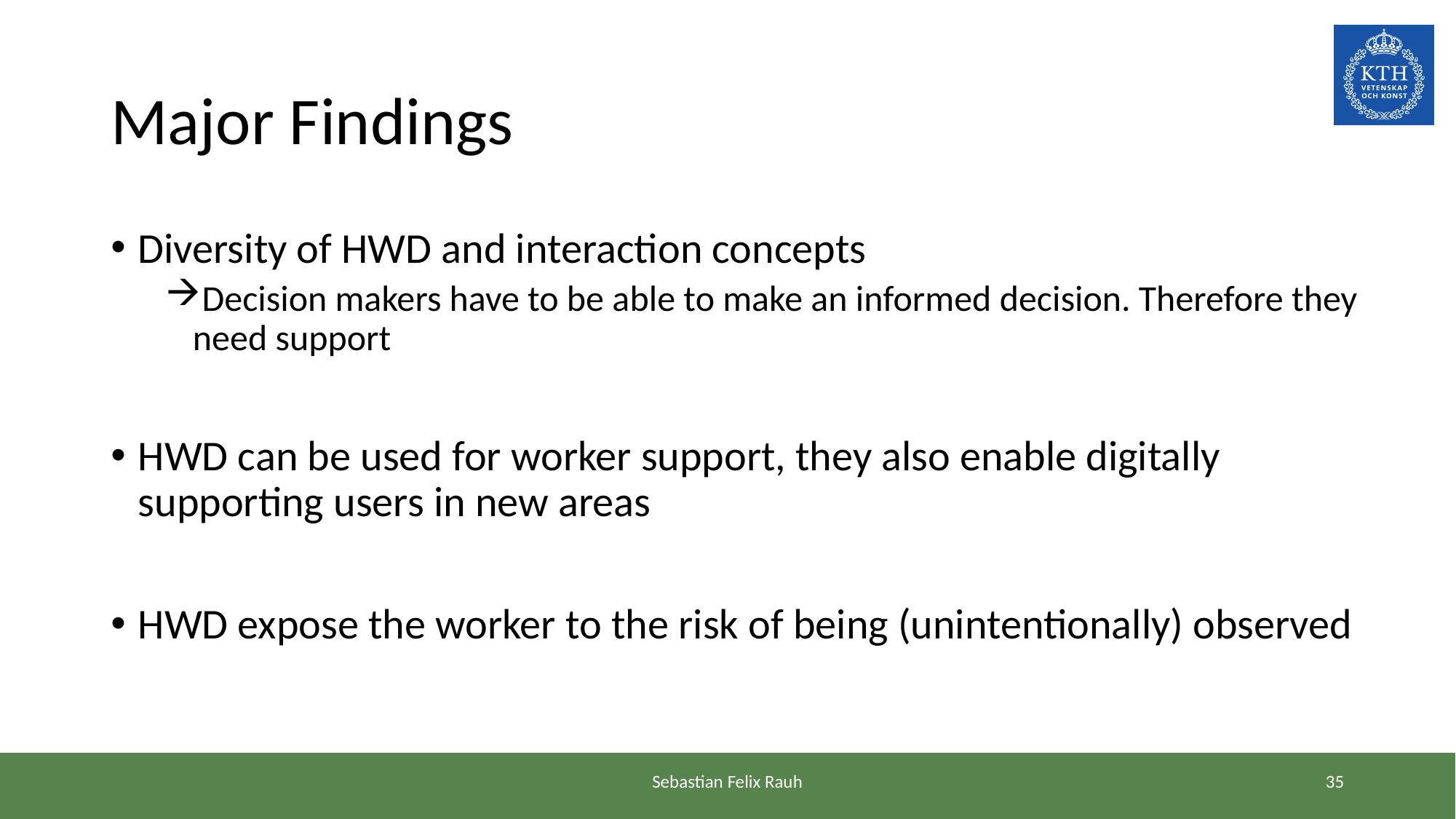

# Major Findings
Diversity of HWD and interaction concepts
Decision makers have to be able to make an informed decision. Therefore they need support

HWD can be used for worker support, they also enable digitally supporting users in new areas

HWD expose the worker to the risk of being (unintentionally) observed

Sebastian Felix Rauh
35